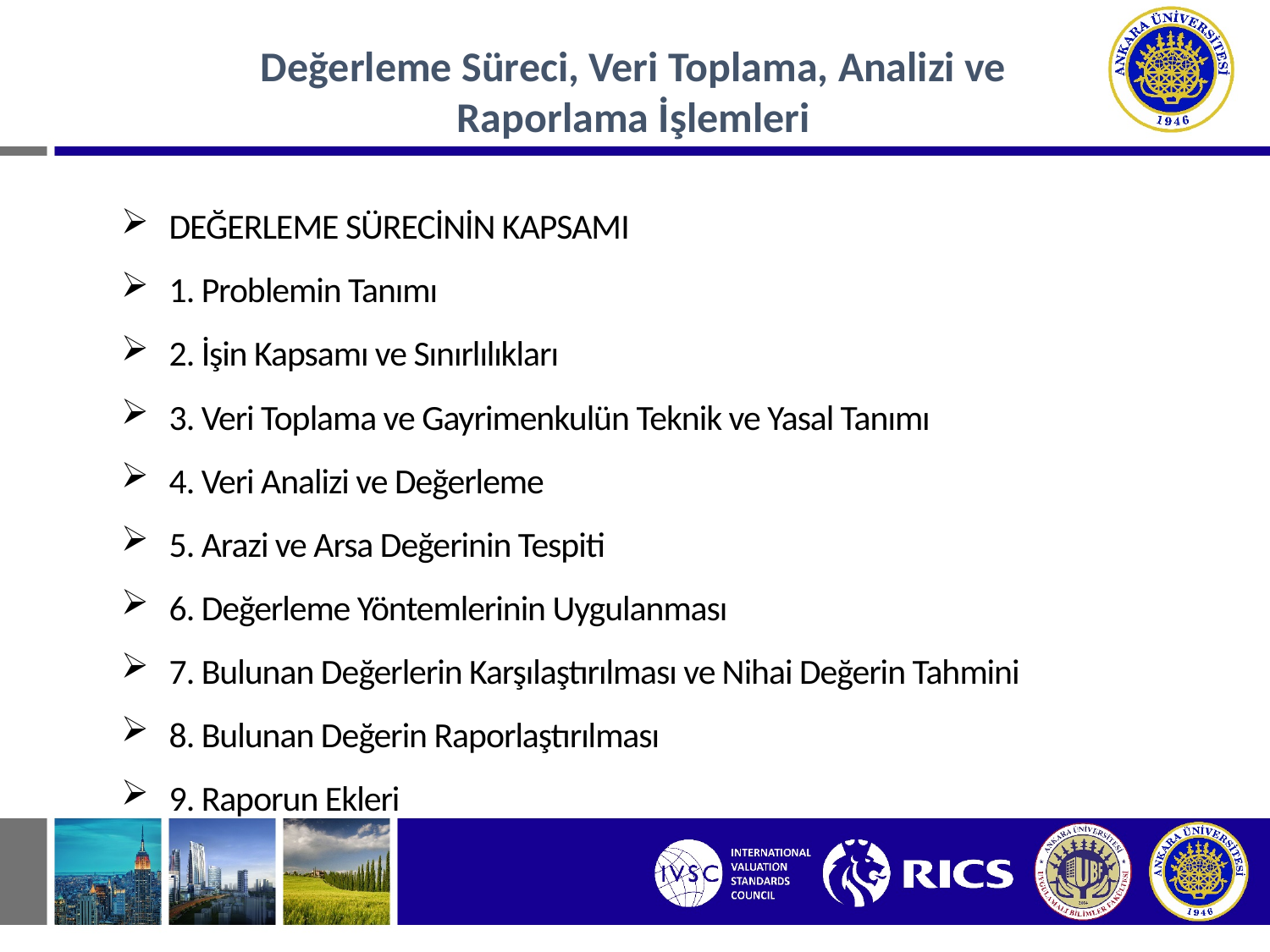

Değerleme Süreci, Veri Toplama, Analizi ve Raporlama İşlemleri

DEĞERLEME SÜRECİNİN KAPSAMI
1. Problemin Tanımı
2. İşin Kapsamı ve Sınırlılıkları
3. Veri Toplama ve Gayrimenkulün Teknik ve Yasal Tanımı
4. Veri Analizi ve Değerleme
5. Arazi ve Arsa Değerinin Tespiti
6. Değerleme Yöntemlerinin Uygulanması
7. Bulunan Değerlerin Karşılaştırılması ve Nihai Değerin Tahmini
8. Bulunan Değerin Raporlaştırılması
9. Raporun Ekleri